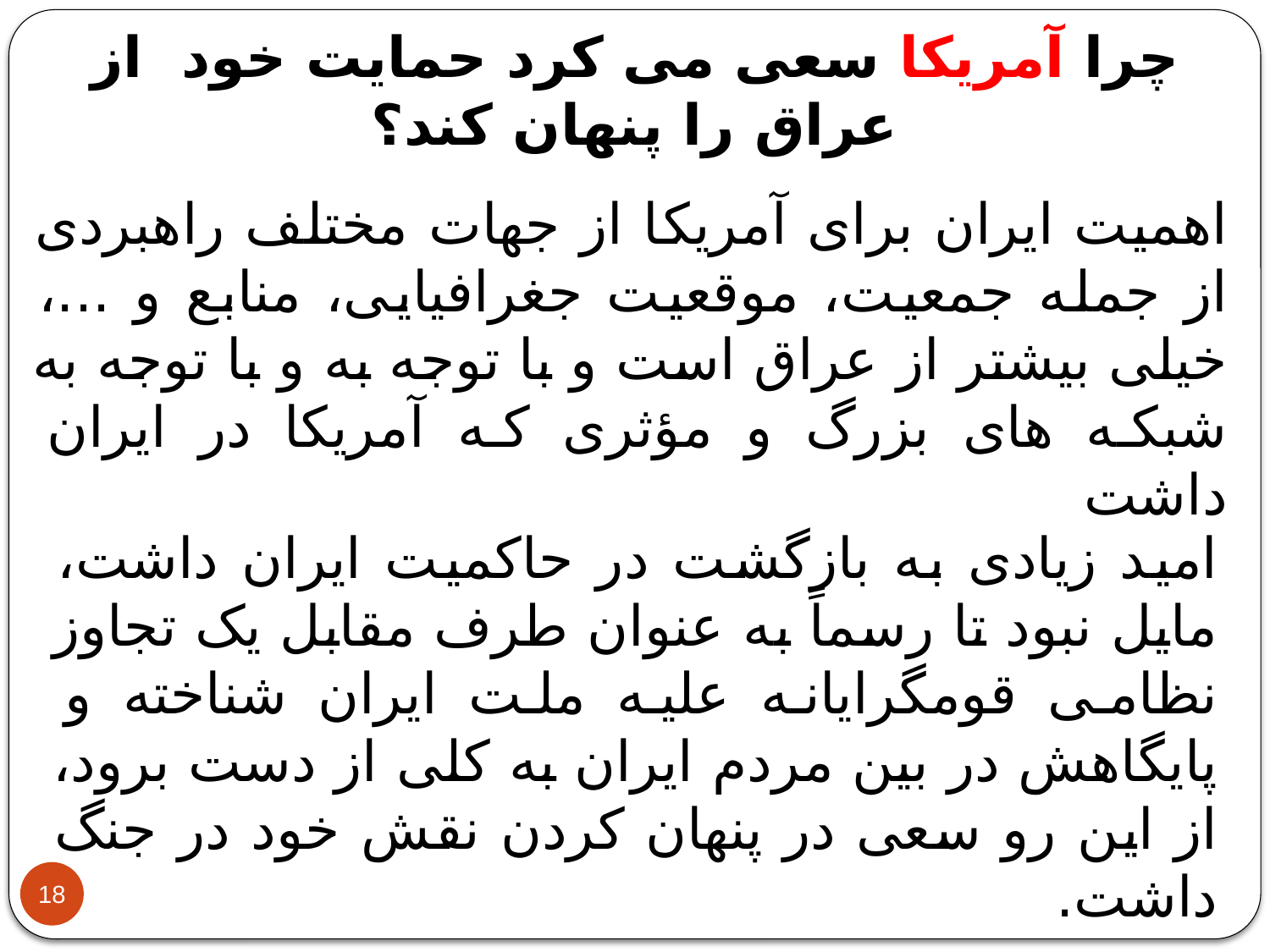

چرا آمریکا سعی می کرد حمایت خود  از عراق را پنهان کند؟
اهمیت ایران برای آمریکا از جهات مختلف راهبردی از جمله جمعیت، موقعیت جغرافیایی، منابع و ...، خیلی بیشتر از عراق است و با توجه به و با توجه به شبکه های بزرگ و مؤثری که آمریکا در ایران داشت
امید زیادی به بازگشت در حاکمیت ایران داشت، مایل نبود تا رسماً به عنوان طرف مقابل یک تجاوز نظامی قومگرایانه علیه ملت ایران شناخته و پایگاهش در بین مردم ایران به کلی از دست برود، از این رو سعی در پنهان کردن نقش خود در جنگ داشت.
18